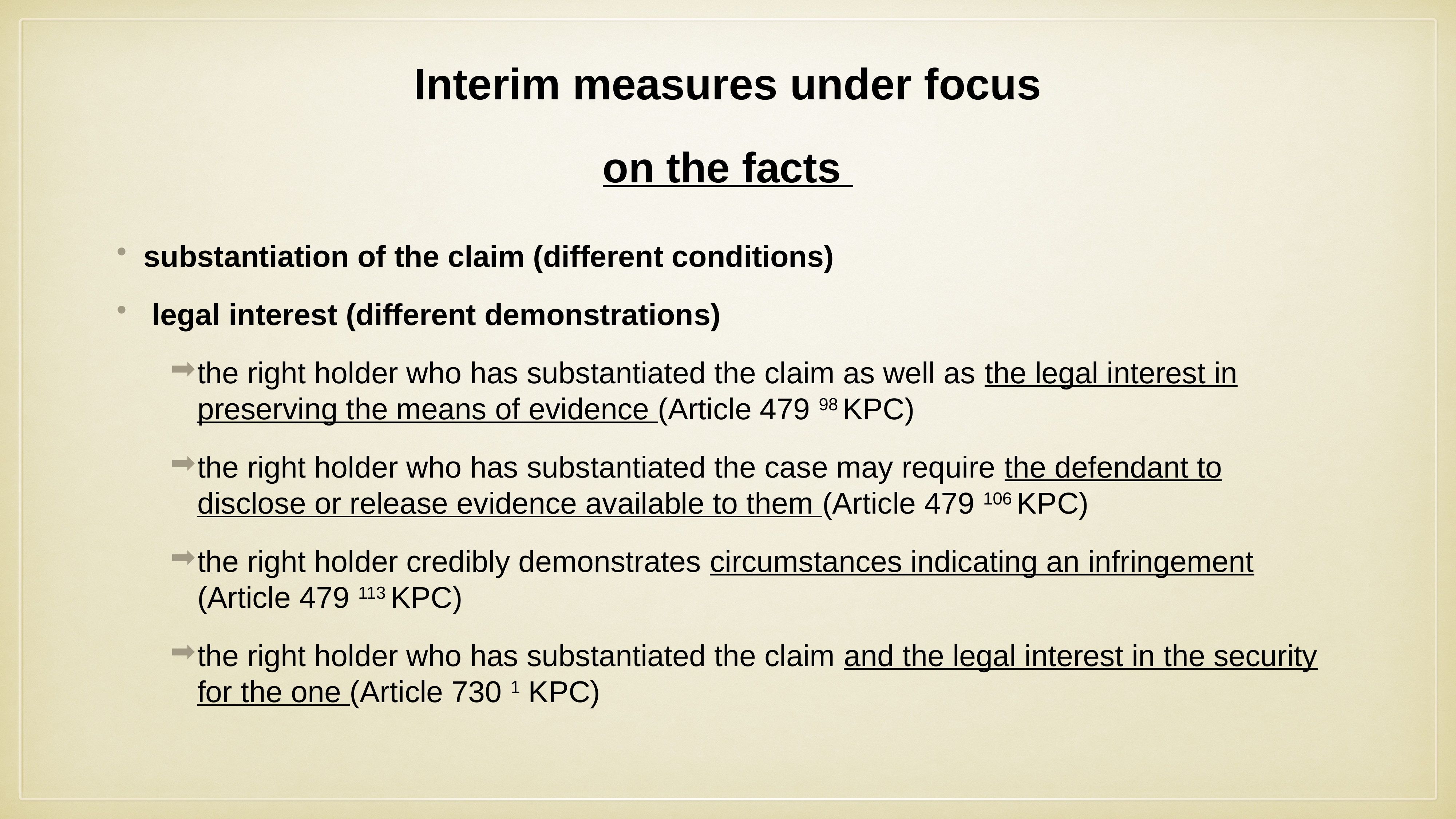

# Interim measures under focus
on the facts
substantiation of the claim (different conditions)
 legal interest (different demonstrations)
the right holder who has substantiated the claim as well as the legal interest in preserving the means of evidence (Article 479 98 KPC)
the right holder who has substantiated the case may require the defendant to disclose or release evidence available to them (Article 479 106 KPC)
the right holder credibly demonstrates circumstances indicating an infringement (Article 479 113 KPC)
the right holder who has substantiated the claim and the legal interest in the security for the one (Article 730 1 KPC)